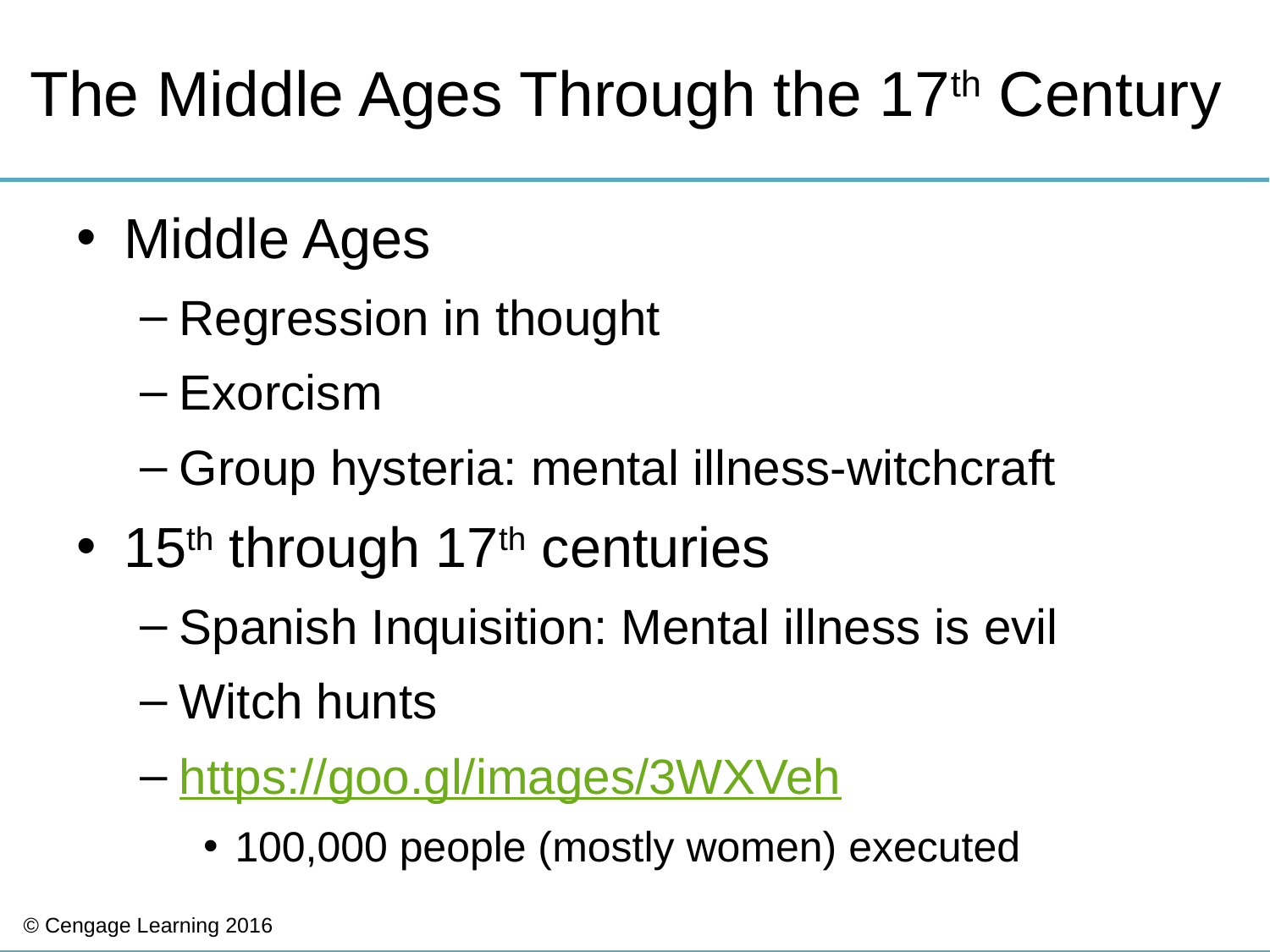

# The Middle Ages Through the 17th Century
Middle Ages
Regression in thought
Exorcism
Group hysteria: mental illness-witchcraft
15th through 17th centuries
Spanish Inquisition: Mental illness is evil
Witch hunts
https://goo.gl/images/3WXVeh
100,000 people (mostly women) executed